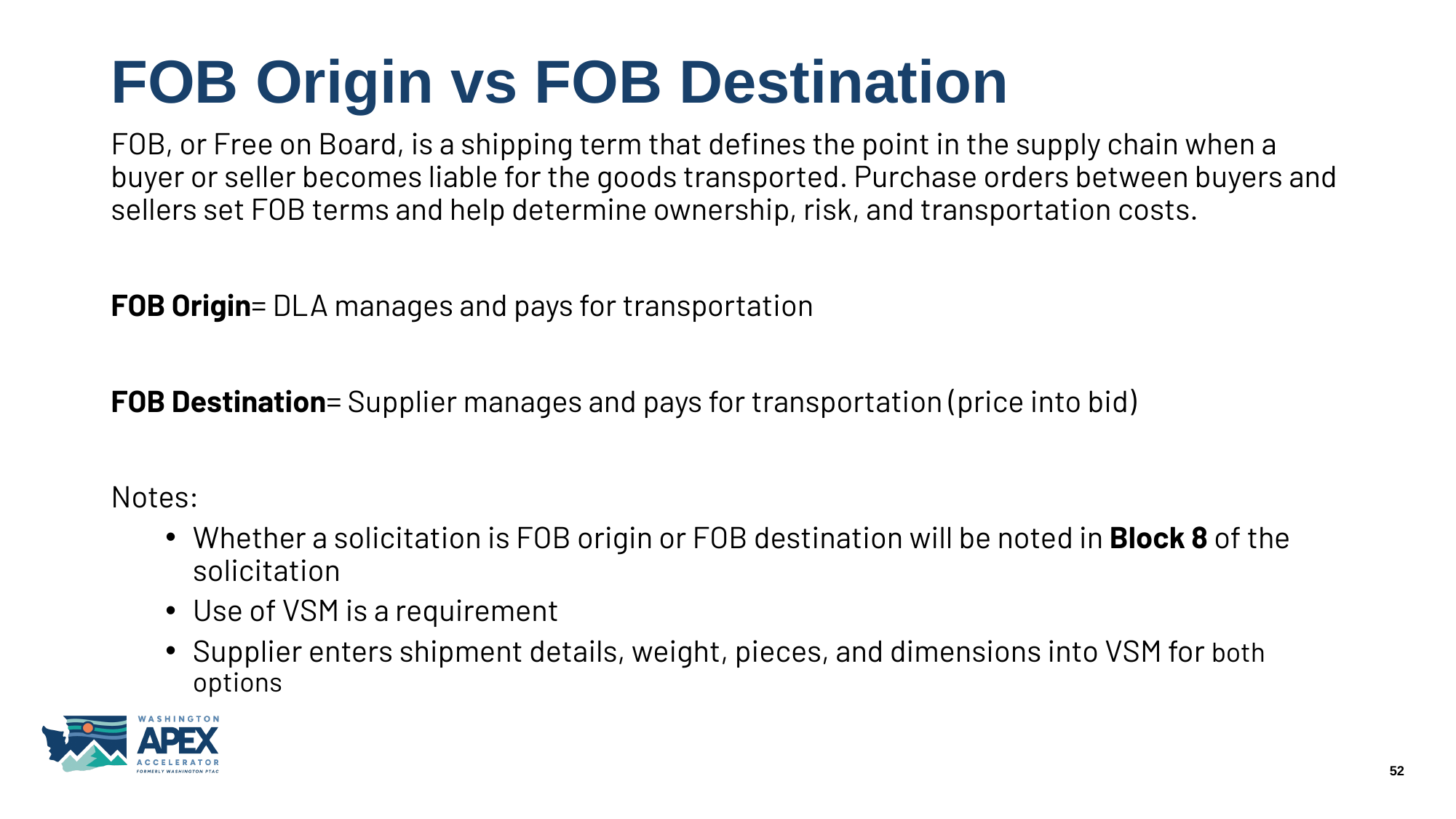

# FOB Origin vs FOB Destination
FOB, or Free on Board, is a shipping term that defines the point in the supply chain when a buyer or seller becomes liable for the goods transported. Purchase orders between buyers and sellers set FOB terms and help determine ownership, risk, and transportation costs.

FOB Origin= DLA manages and pays for transportation

FOB Destination= Supplier manages and pays for transportation (price into bid)

Notes:
Whether a solicitation is FOB origin or FOB destination will be noted in Block 8 of the solicitation
Use of VSM is a requirement
Supplier enters shipment details, weight, pieces, and dimensions into VSM for both options
52